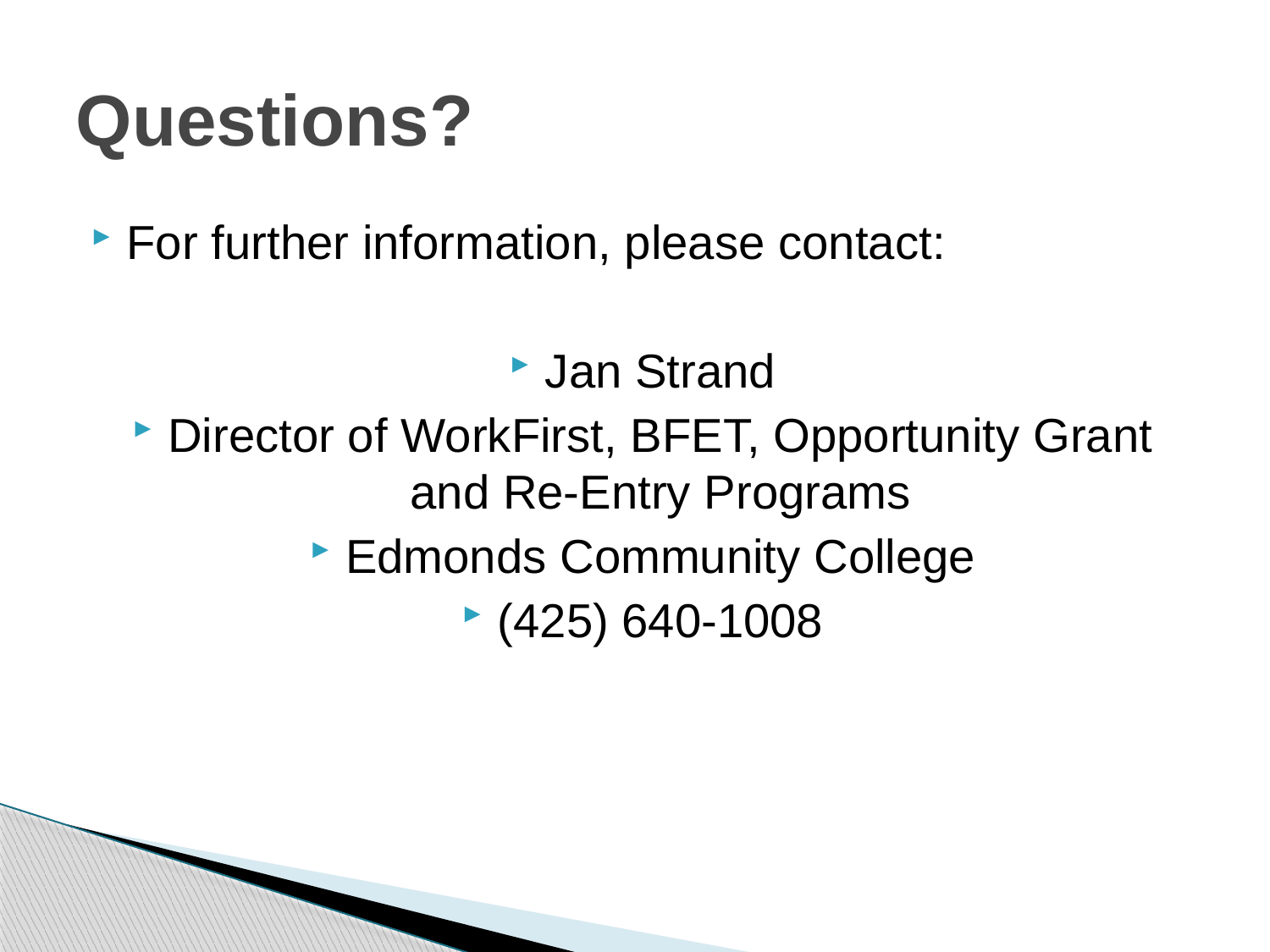

# Questions?
For further information, please contact:

Jan Strand
Director of WorkFirst, BFET, Opportunity Grant and Re-Entry Programs
Edmonds Community College
(425) 640-1008